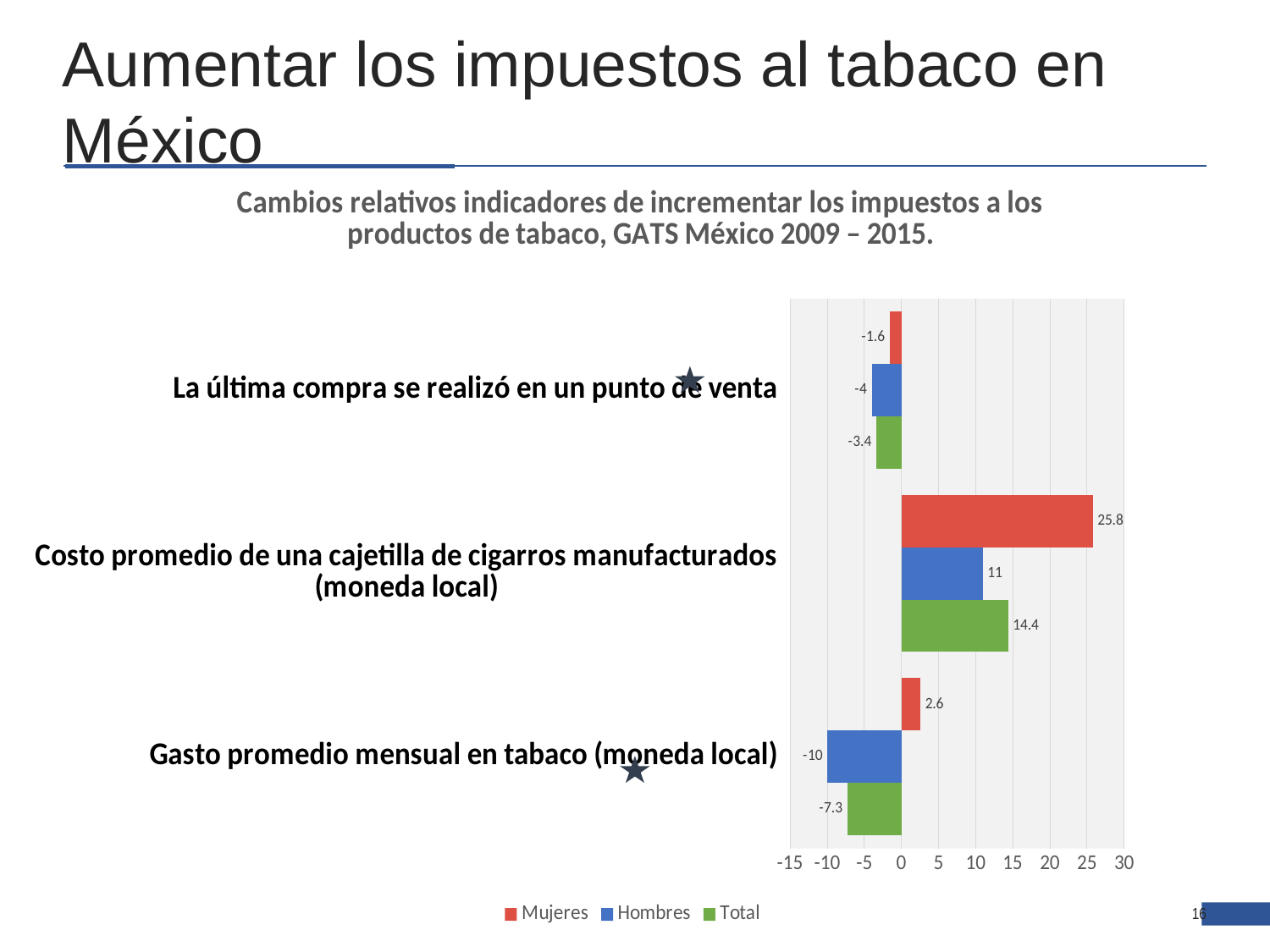

# Aumentar los impuestos al tabaco en México

### Chart: Cambios relativos indicadores de incrementar los impuestos a los productos de tabaco, GATS México 2009 – 2015.

| Category | Total | Hombres | Mujeres |
|---|---|---|---|
| Gasto promedio mensual en tabaco (moneda local) | -7.3 | -10.0 | 2.6 |
| Costo promedio de una cajetilla de cigarros manufacturados (moneda local) | 14.4 | 11.0 | 25.8 |
| La última compra se realizó en un punto de venta | -3.4 | -4.0 | -1.6 |